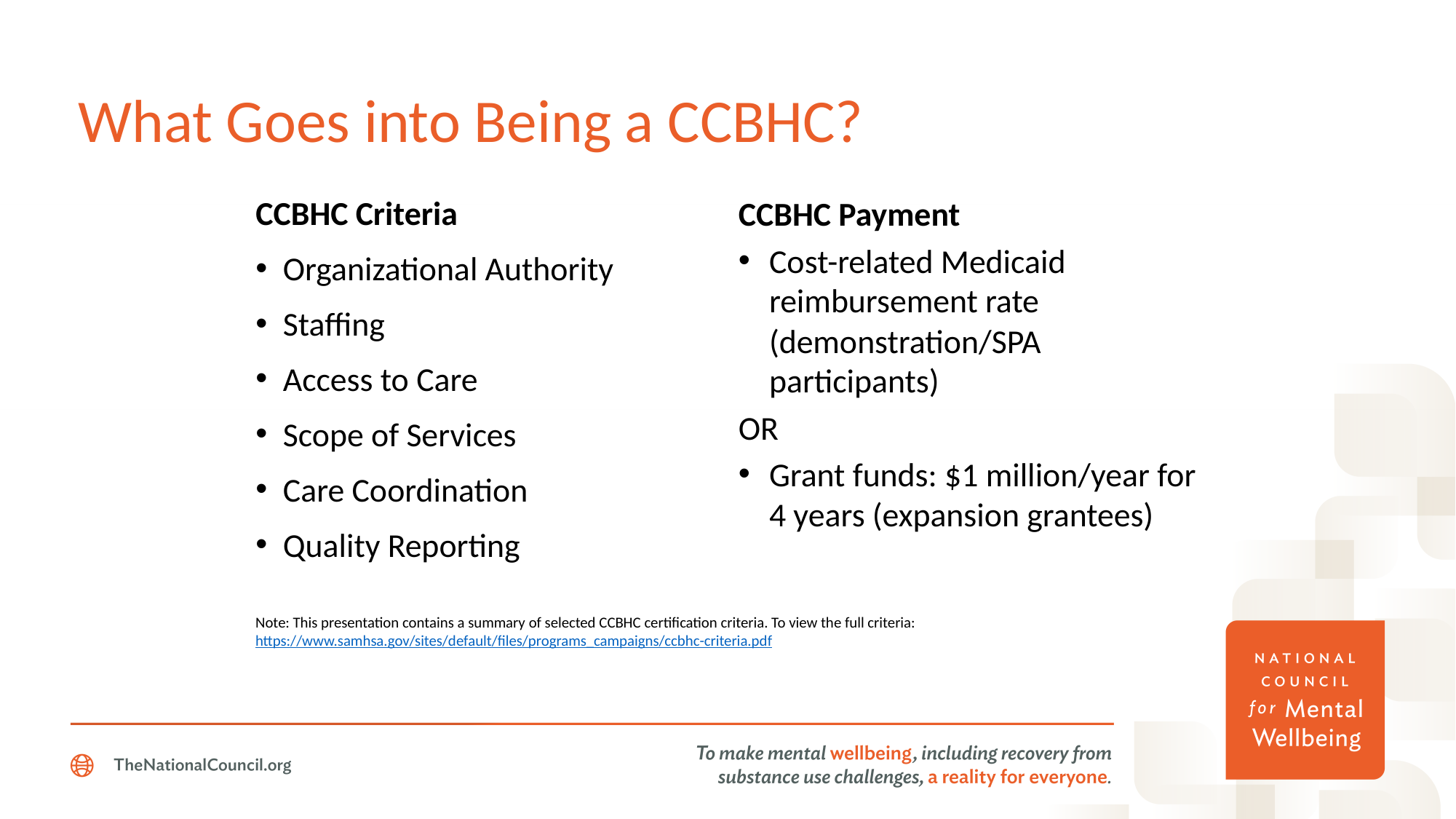

# What Goes into Being a CCBHC?
CCBHC Criteria
Organizational Authority
Staffing
Access to Care
Scope of Services
Care Coordination
Quality Reporting

CCBHC Payment
Cost-related Medicaid reimbursement rate (demonstration/SPA participants)
OR
Grant funds: $1 million/year for 4 years (expansion grantees)

Note: This presentation contains a summary of selected CCBHC certification criteria. To view the full criteria: https://www.samhsa.gov/sites/default/files/programs_campaigns/ccbhc-criteria.pdf